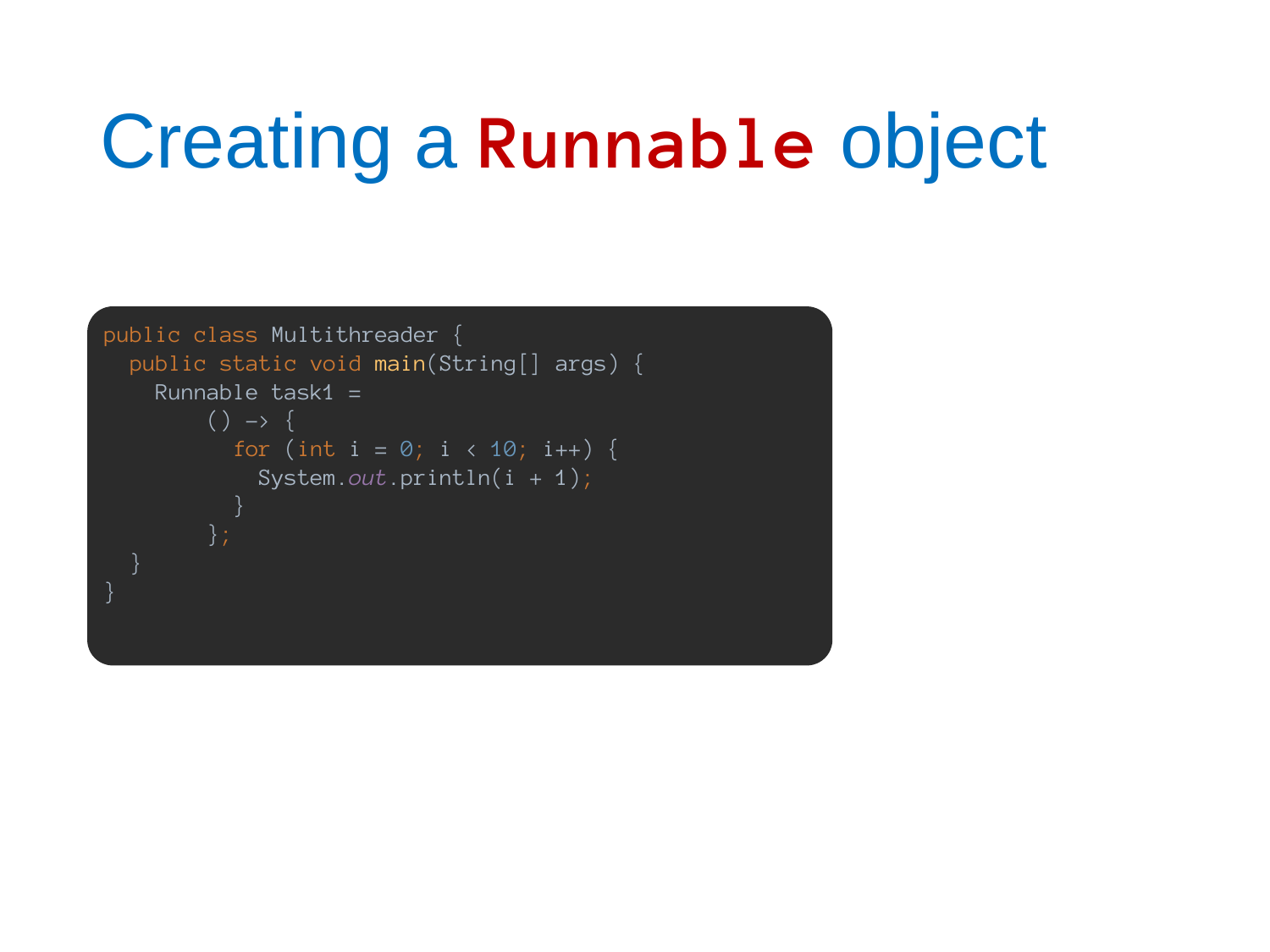

# Creating a Runnable object
public class Multithreader {
  public static void main(String[] args) {
    Runnable task1 =
        () -> {
          for (int i = 0; i < 10; i++) {
            System.out.println(i + 1);
          }
        };
  }
}